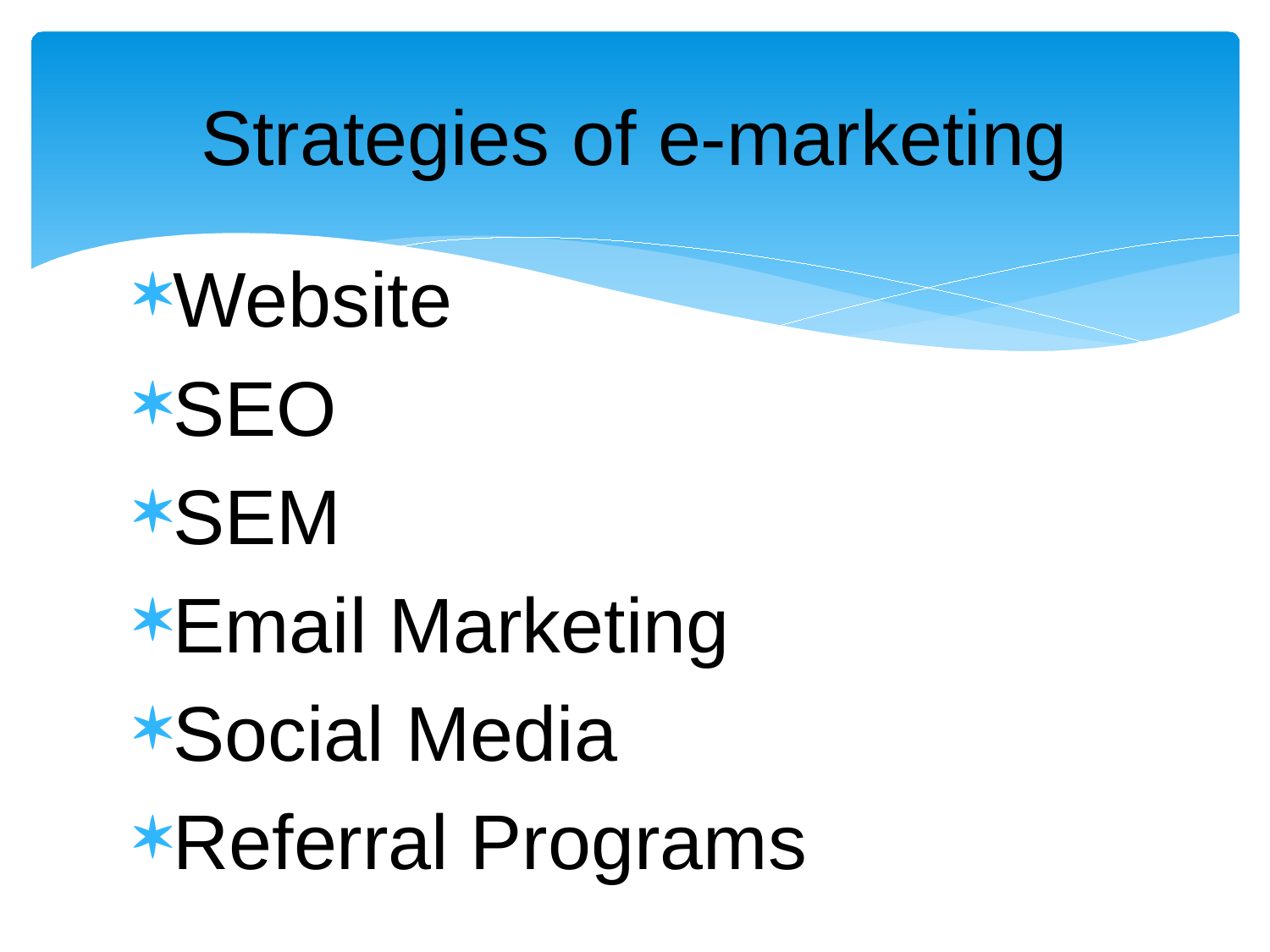

# Strategies of e-marketing
Website
SEO
SEM
Email Marketing
Social Media
Referral Programs